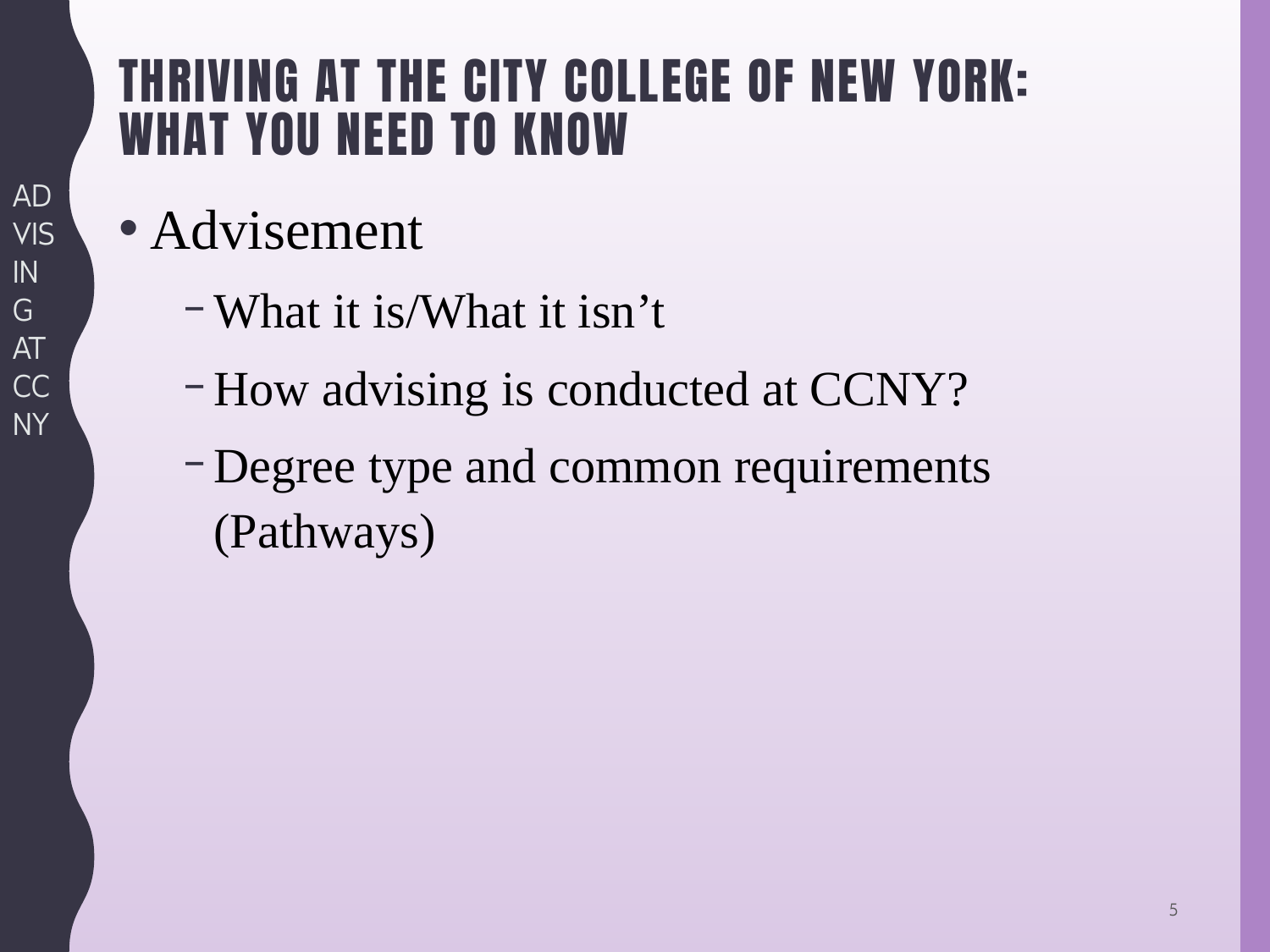

# Thriving At The City College of New York: what you need to know
ADVISING AT CCNY
Advisement
What it is/What it isn’t
How advising is conducted at CCNY?
Degree type and common requirements (Pathways)

5